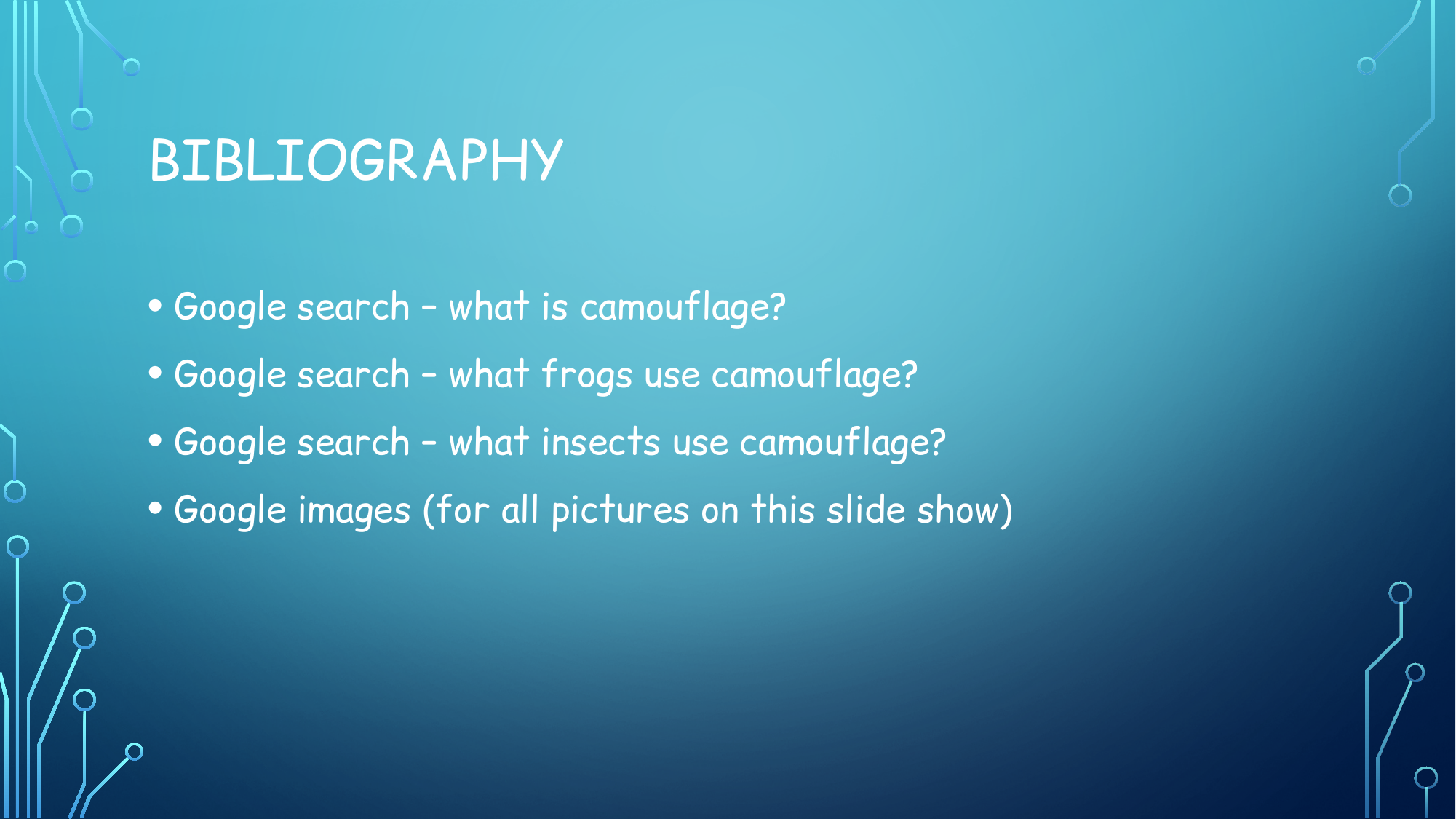

# bibliography
Google search – what is camouflage?
Google search – what frogs use camouflage?
Google search – what insects use camouflage?
Google images (for all pictures on this slide show)